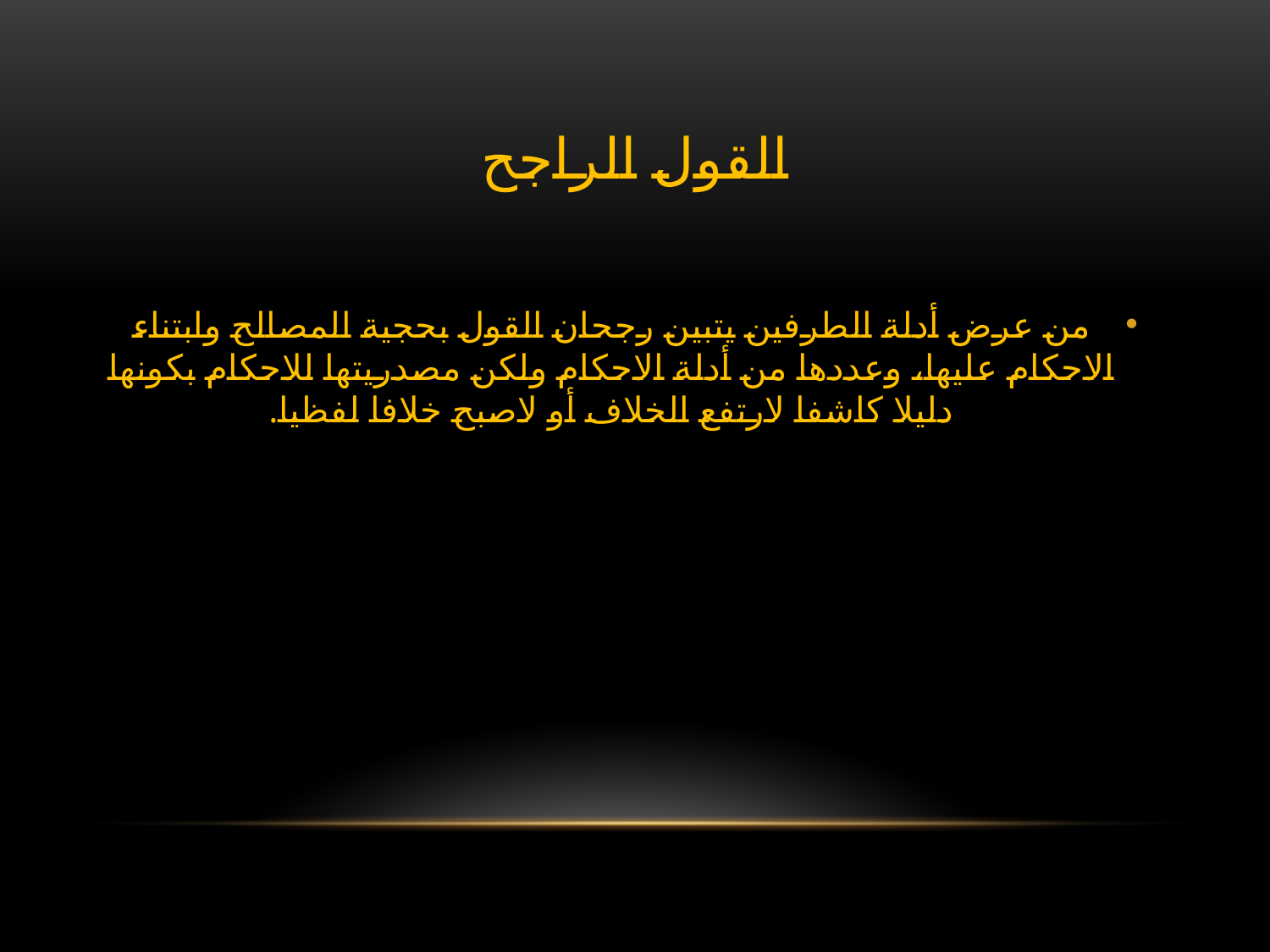

# القول الراجح
من عرض أدلة الطرفين يتبين رجحان القول بحجية المصالح وابتناء الاحكام عليها، وعددها من أدلة الاحكام ولكن مصدريتها للاحكام بكونها دليلا كاشفا لارتفع الخلاف أو لاصبح خلافا لفظيا.